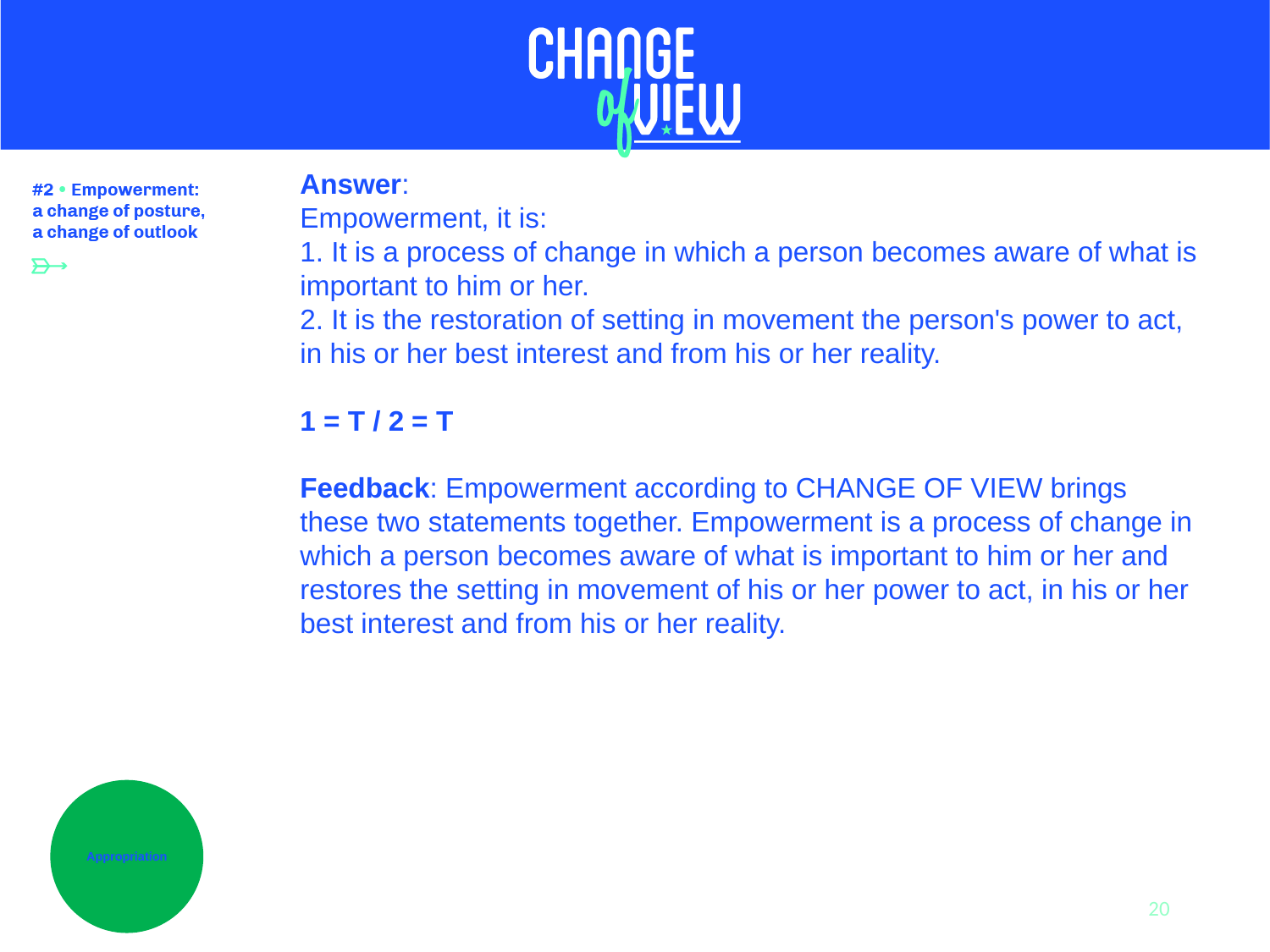

Answer:
Empowerment, it is:
1. It is a process of change in which a person becomes aware of what is important to him or her.
2. It is the restoration of setting in movement the person's power to act, in his or her best interest and from his or her reality.

1 = T / 2 = T

Feedback: Empowerment according to CHANGE OF VIEW brings these two statements together. Empowerment is a process of change in which a person becomes aware of what is important to him or her and restores the setting in movement of his or her power to act, in his or her best interest and from his or her reality.

Appropriation
20